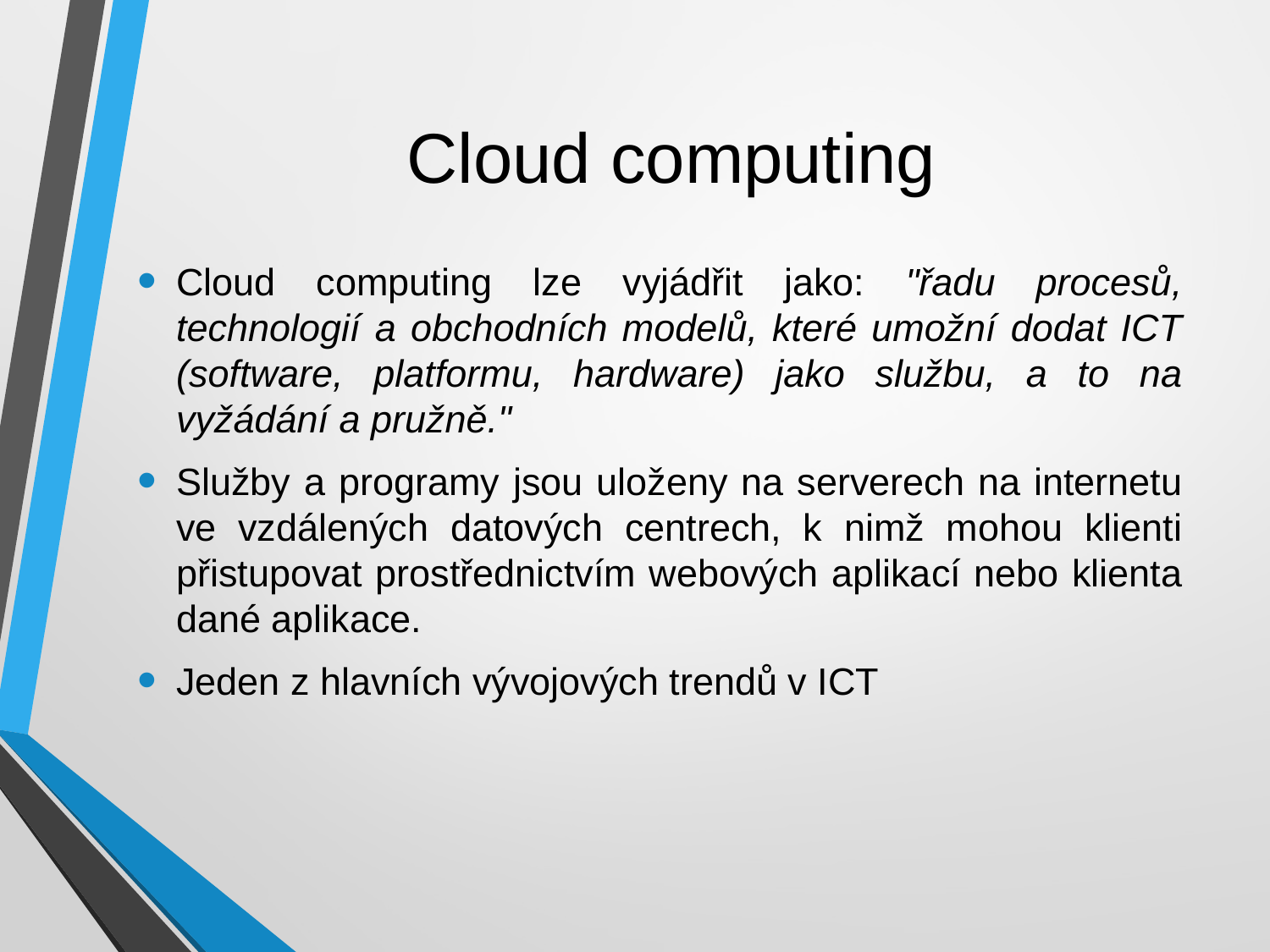

# Cloud computing
Cloud computing lze vyjádřit jako: "řadu procesů, technologií a obchodních modelů, které umožní dodat ICT (software, platformu, hardware) jako službu, a to na vyžádání a pružně."
Služby a programy jsou uloženy na serverech na internetu ve vzdálených datových centrech, k nimž mohou klienti přistupovat prostřednictvím webových aplikací nebo klienta dané aplikace.
Jeden z hlavních vývojových trendů v ICT